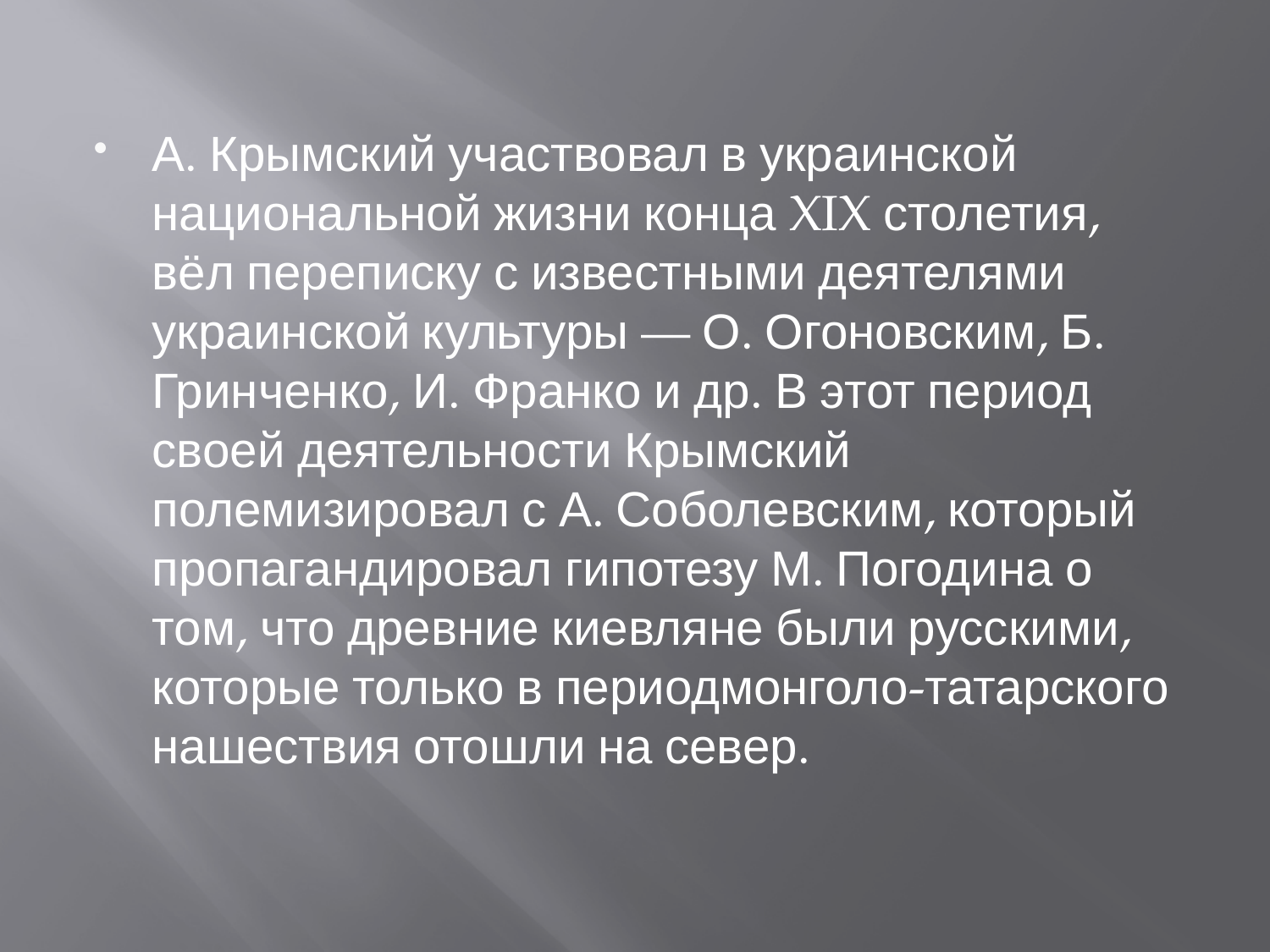

#
А. Крымский участвовал в украинской национальной жизни конца XIX столетия, вёл переписку с известными деятелями украинской культуры — О. Огоновским, Б. Гринченко, И. Франко и др. В этот период своей деятельности Крымский полемизировал с А. Соболевским, который пропагандировал гипотезу М. Погодина о том, что древние киевляне были русскими, которые только в периодмонголо-татарского нашествия отошли на север.